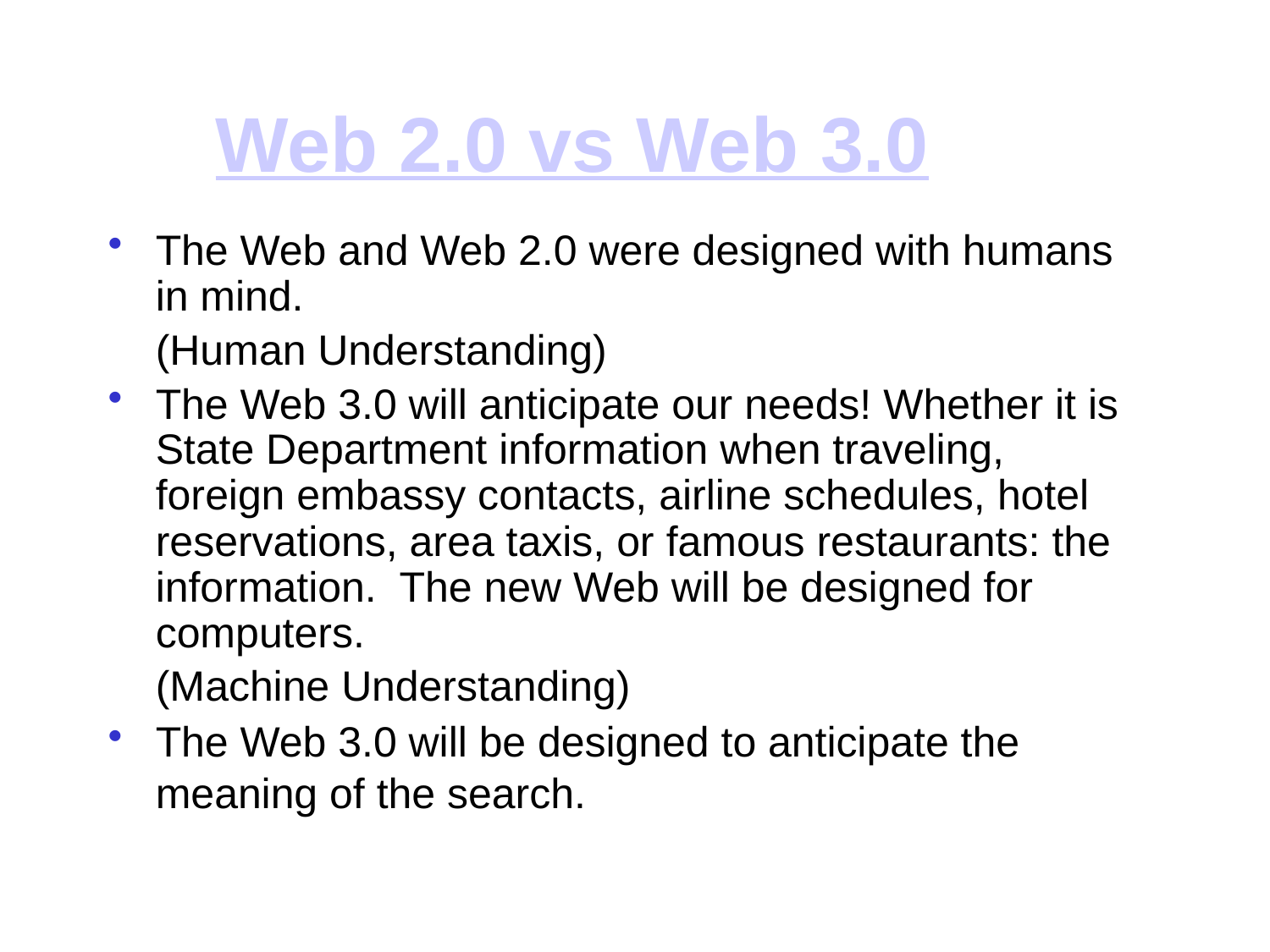

# Web 2.0 vs Web 3.0
The Web and Web 2.0 were designed with humans in mind.
	(Human Understanding)
The Web 3.0 will anticipate our needs! Whether it is State Department information when traveling, foreign embassy contacts, airline schedules, hotel reservations, area taxis, or famous restaurants: the information.  The new Web will be designed for computers.
	(Machine Understanding)
The Web 3.0 will be designed to anticipate the meaning of the search.